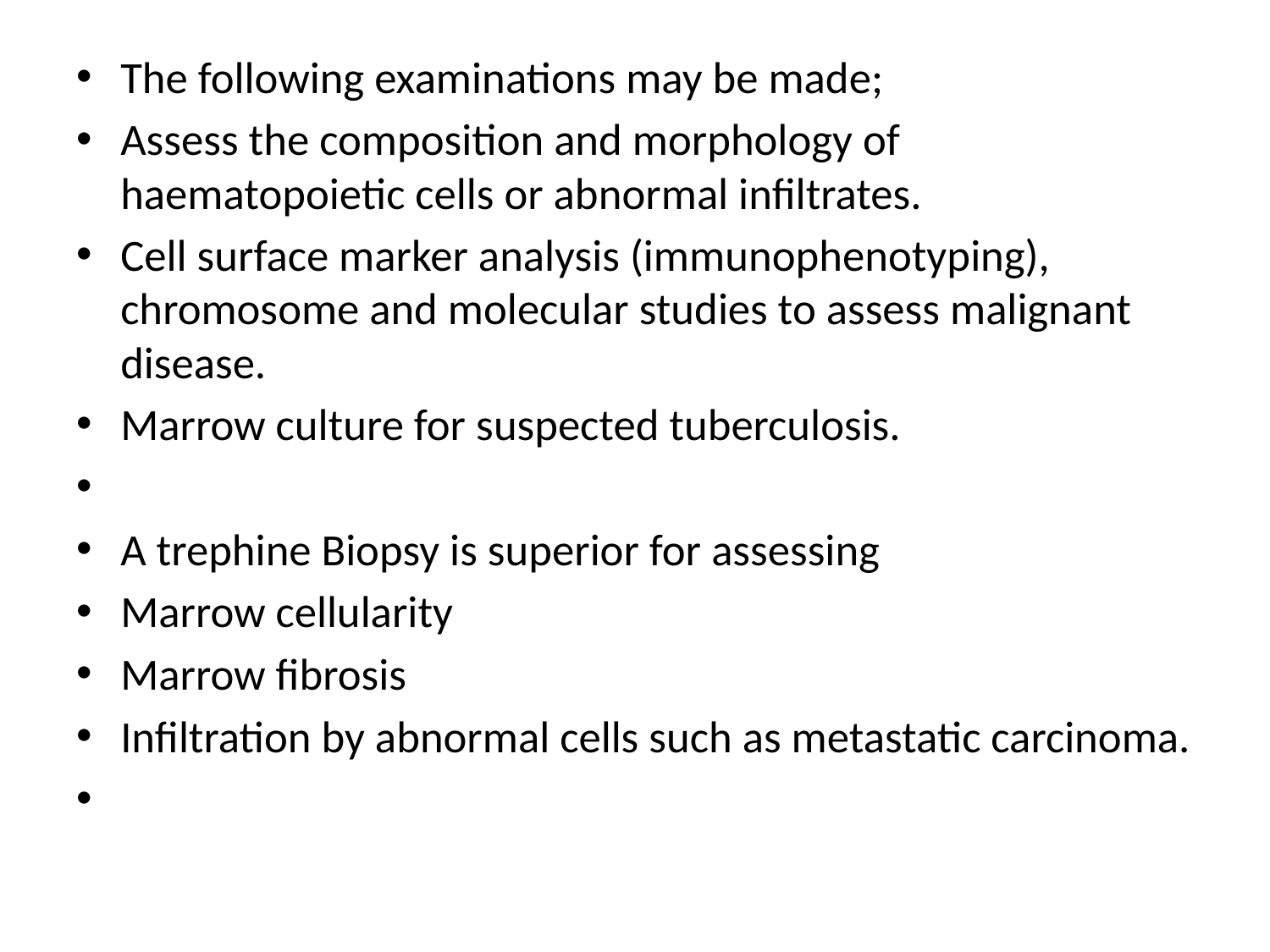

The following examinations may be made;
Assess the composition and morphology of haematopoietic cells or abnormal infiltrates.
Cell surface marker analysis (immunophenotyping), chromosome and molecular studies to assess malignant disease.
Marrow culture for suspected tuberculosis.

A trephine Biopsy is superior for assessing
Marrow cellularity
Marrow fibrosis
Infiltration by abnormal cells such as metastatic carcinoma.